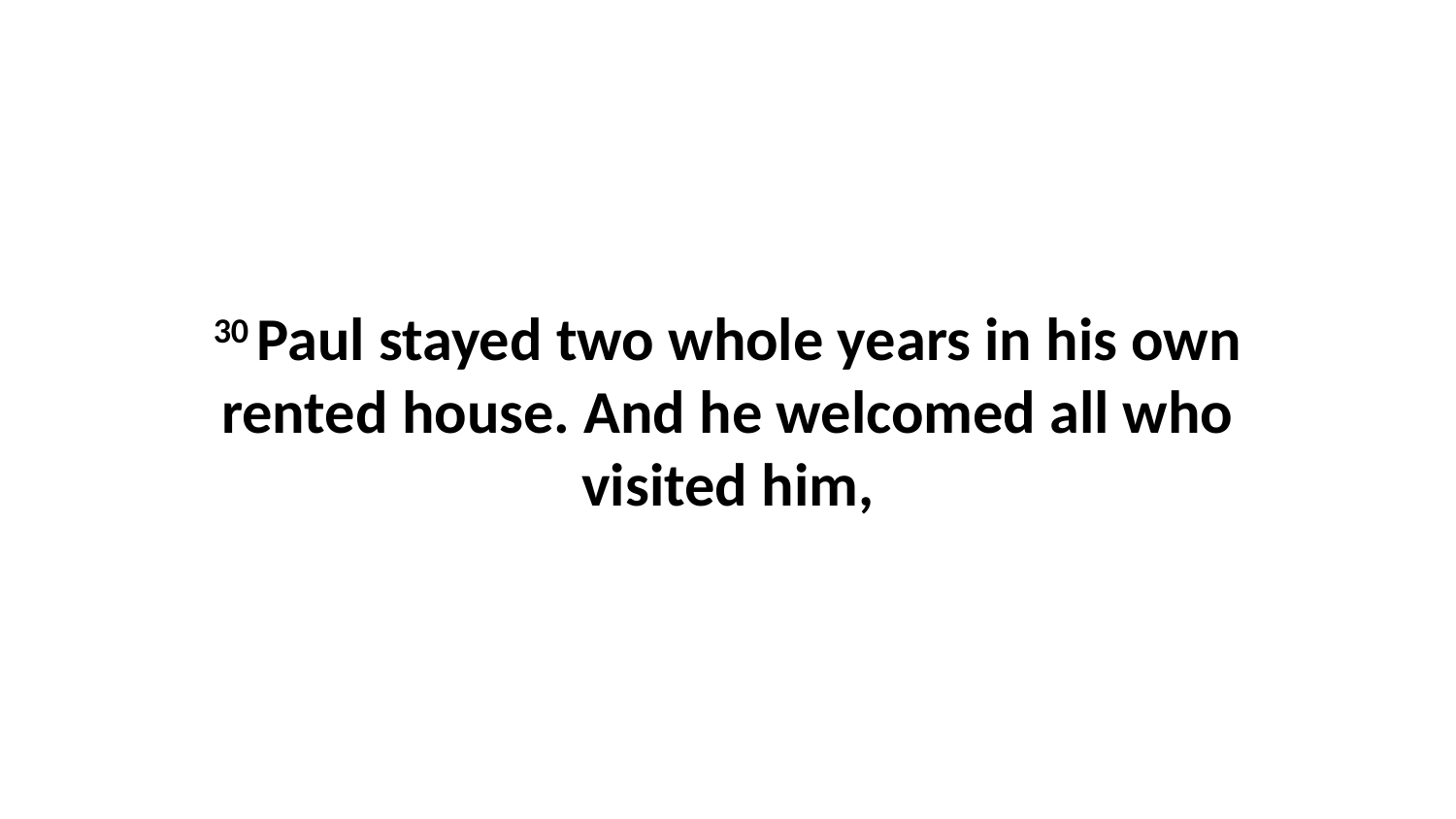

30 Paul stayed two whole years in his own rented house. And he welcomed all who visited him,